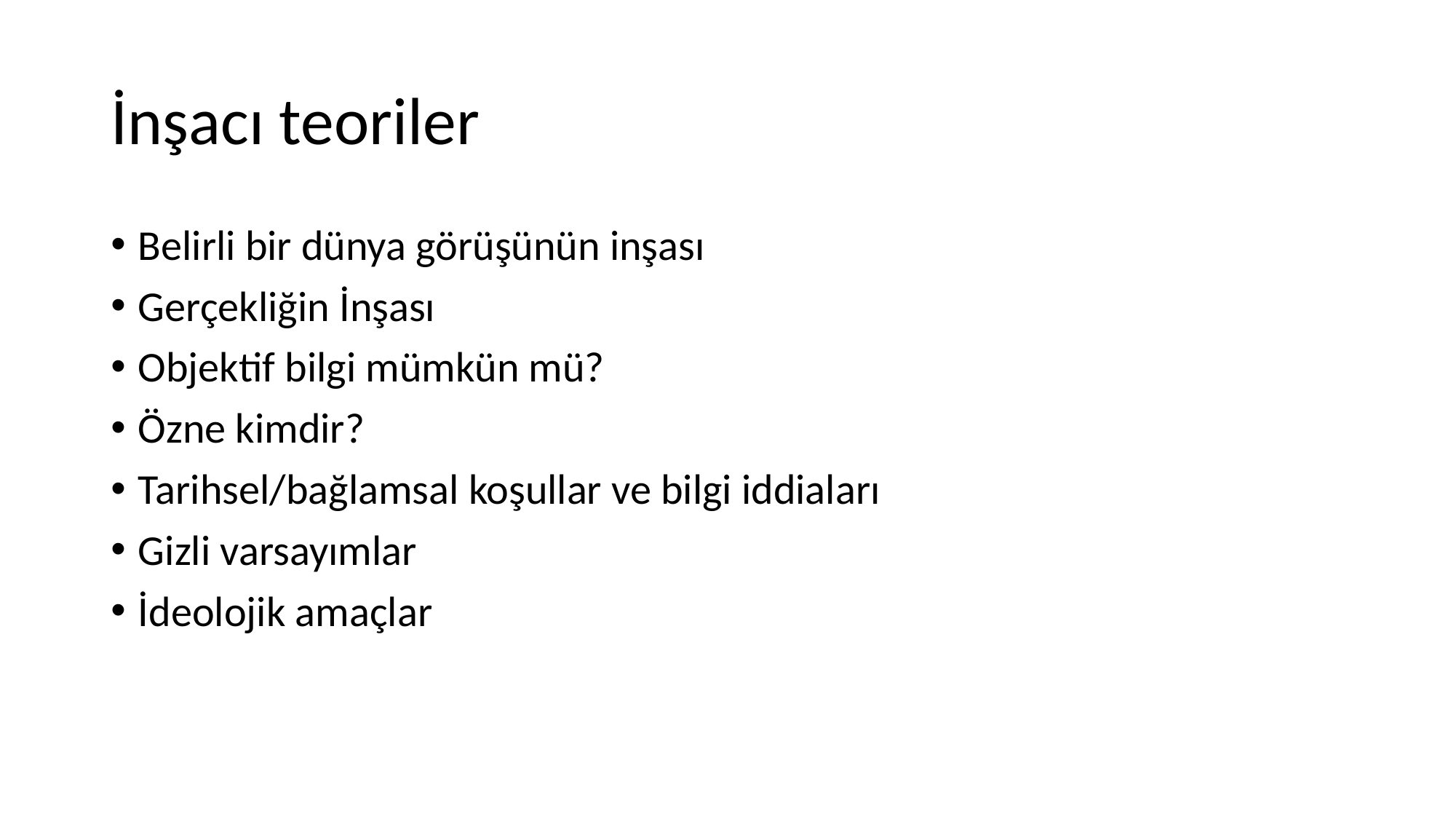

# İnşacı teoriler
Belirli bir dünya görüşünün inşası
Gerçekliğin İnşası
Objektif bilgi mümkün mü?
Özne kimdir?
Tarihsel/bağlamsal koşullar ve bilgi iddiaları
Gizli varsayımlar
İdeolojik amaçlar